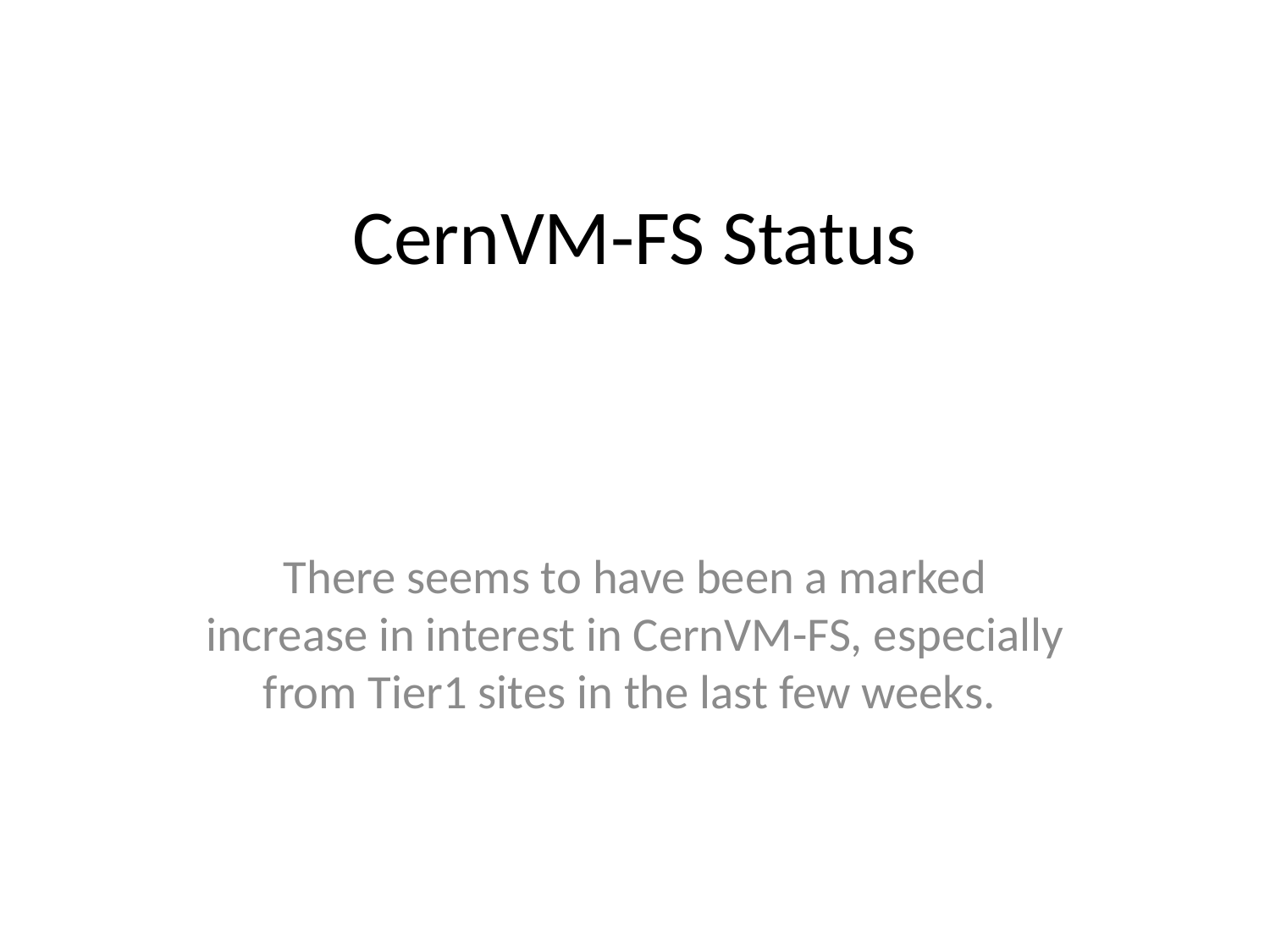

# CernVM-FS Status
There seems to have been a marked increase in interest in CernVM-FS, especially from Tier1 sites in the last few weeks.